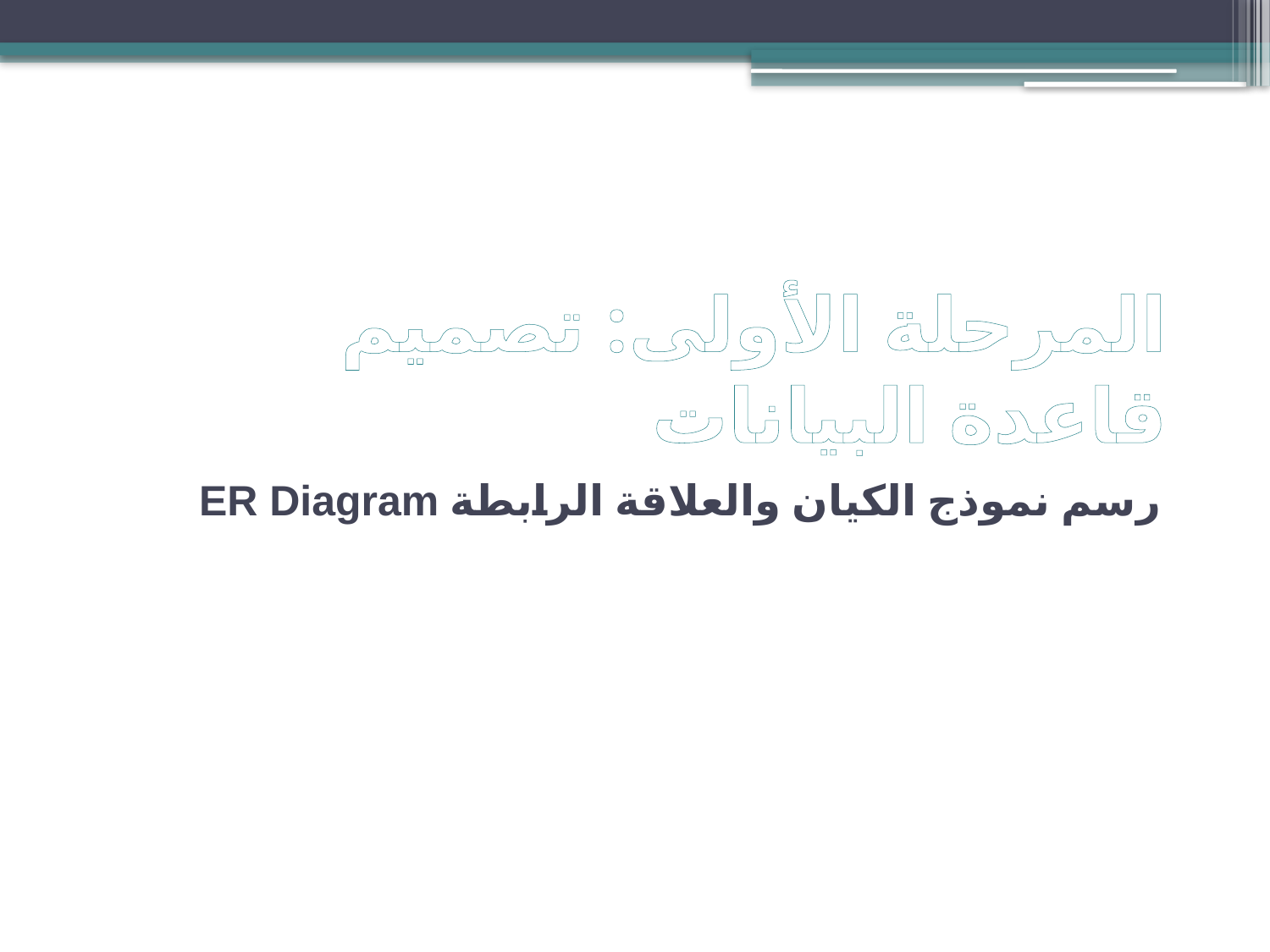

# المرحلة الأولى: تصميم قاعدة البيانات
رسم نموذج الكيان والعلاقة الرابطة ER Diagram